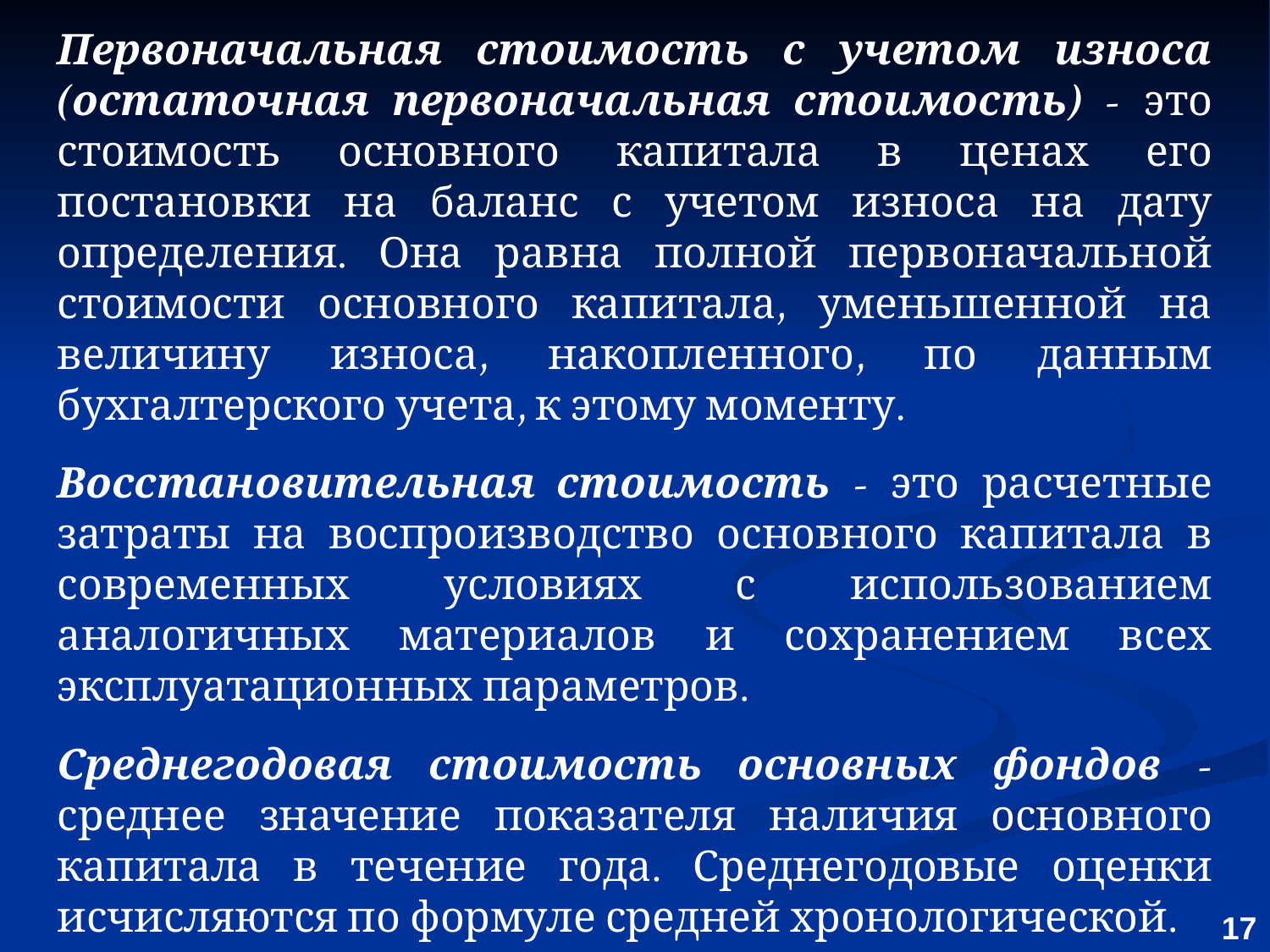

Первоначальная стоимость с учетом износа (остаточная первоначальная стоимость) - это стоимость основного капитала в ценах его постановки на баланс с учетом износа на дату определения. Она равна полной первоначальной стоимости основного капитала, уменьшенной на величину износа, накопленного, по данным бухгалтерского учета, к этому моменту.
Восстановительная стоимость - это расчетные затраты на воспроизводство основного капитала в современных условиях с использованием аналогичных материалов и сохранением всех эксплуатационных параметров.
Среднегодовая стоимость основных фондов - среднее значение показателя наличия основного капитала в течение года. Среднегодовые оценки исчисляются по формуле средней хронологической.

17